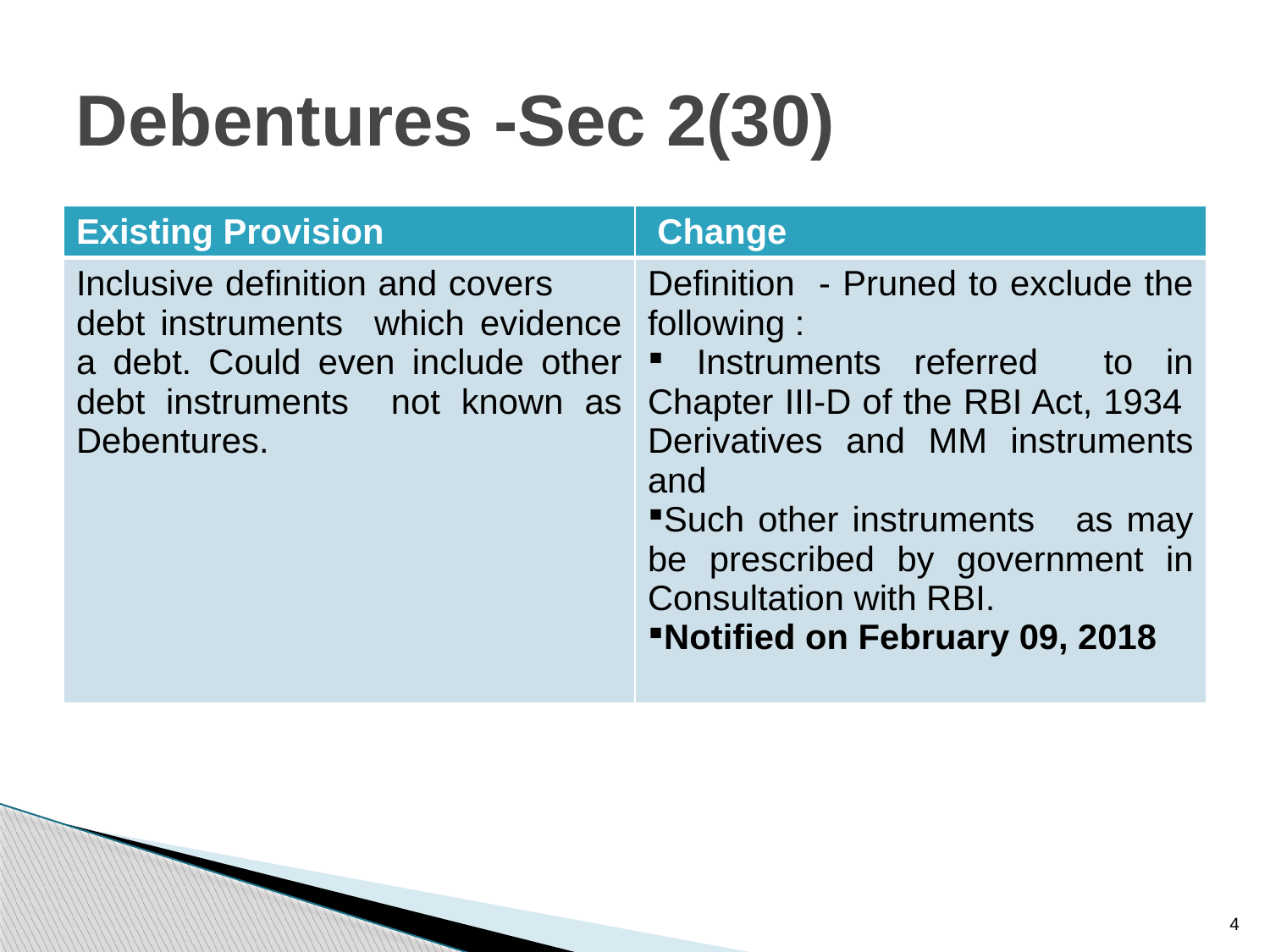

# Debentures -Sec 2(30)
| Existing Provision | Change |
| --- | --- |
| Inclusive definition and covers debt instruments which evidence a debt. Could even include other debt instruments not known as Debentures. | Definition - Pruned to exclude the following : Instruments referred to in Chapter III-D of the RBI Act, 1934 Derivatives and MM instruments and Such other instruments as may be prescribed by government in Consultation with RBI. Notified on February 09, 2018 |
4